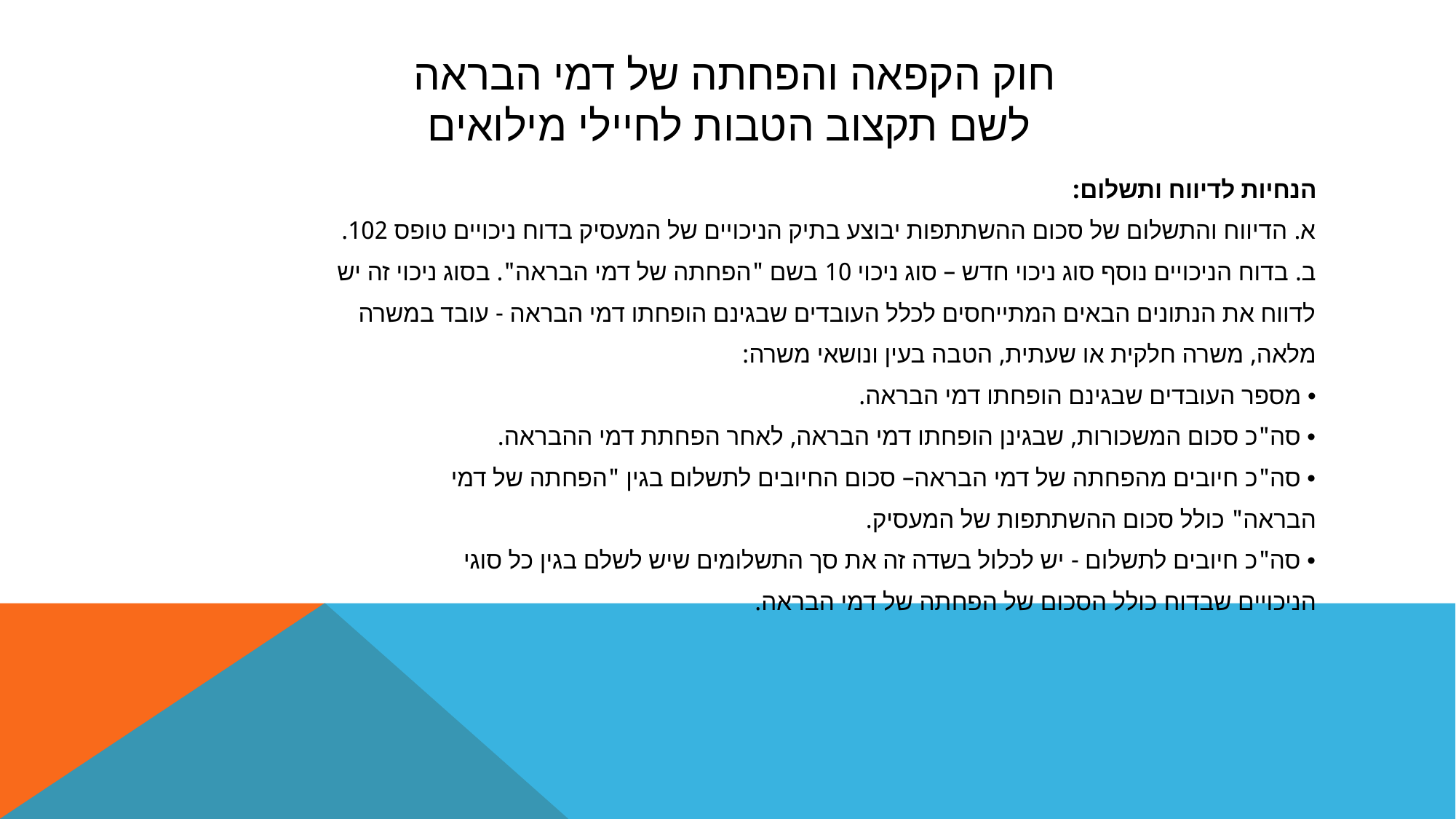

# חוק הקפאה והפחתה של דמי הבראה לשם תקצוב הטבות לחיילי מילואים
הנחיות לדיווח ותשלום:
א. הדיווח והתשלום של סכום ההשתתפות יבוצע בתיק הניכויים של המעסיק בדוח ניכויים טופס 102.
ב. בדוח הניכויים נוסף סוג ניכוי חדש – סוג ניכוי 10 בשם "הפחתה של דמי הבראה". בסוג ניכוי זה יש
לדווח את הנתונים הבאים המתייחסים לכלל העובדים שבגינם הופחתו דמי הבראה - עובד במשרה
מלאה, משרה חלקית או שעתית, הטבה בעין ונושאי משרה:
• מספר העובדים שבגינם הופחתו דמי הבראה.
• סה"כ סכום המשכורות, שבגינן הופחתו דמי הבראה, לאחר הפחתת דמי ההבראה.
• סה"כ חיובים מהפחתה של דמי הבראה– סכום החיובים לתשלום בגין "הפחתה של דמי
הבראה" כולל סכום ההשתתפות של המעסיק.
• סה"כ חיובים לתשלום - יש לכלול בשדה זה את סך התשלומים שיש לשלם בגין כל סוגי
הניכויים שבדוח כולל הסכום של הפחתה של דמי הבראה.